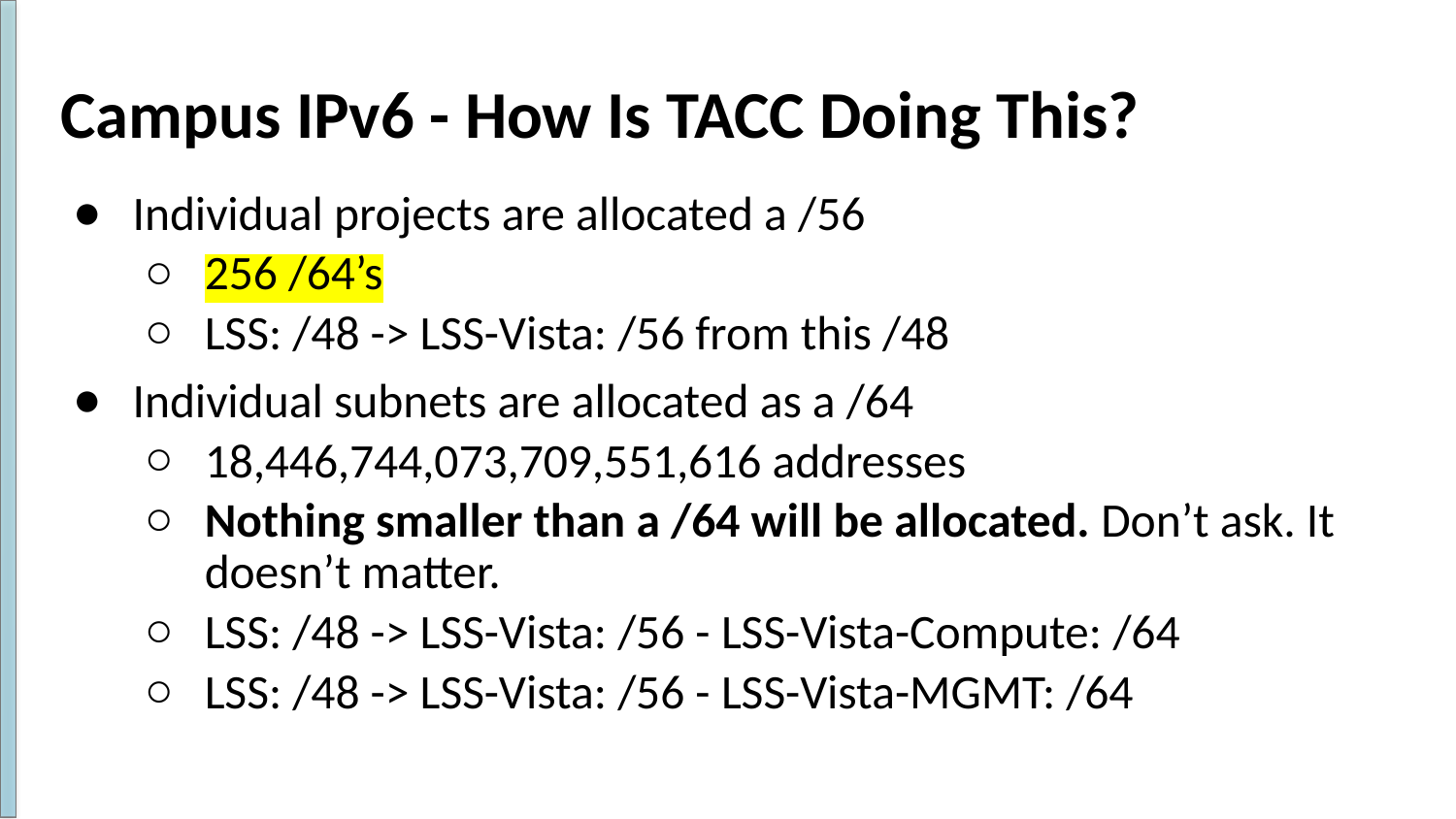

# Campus IPv6 - How Is TACC Doing This?
Individual projects are allocated a /56
256 /64’s
LSS: /48 -> LSS-Vista: /56 from this /48
Individual subnets are allocated as a /64
18,446,744,073,709,551,616 addresses
Nothing smaller than a /64 will be allocated. Don’t ask. It doesn’t matter.
LSS: /48 -> LSS-Vista: /56 - LSS-Vista-Compute: /64
LSS: /48 -> LSS-Vista: /56 - LSS-Vista-MGMT: /64